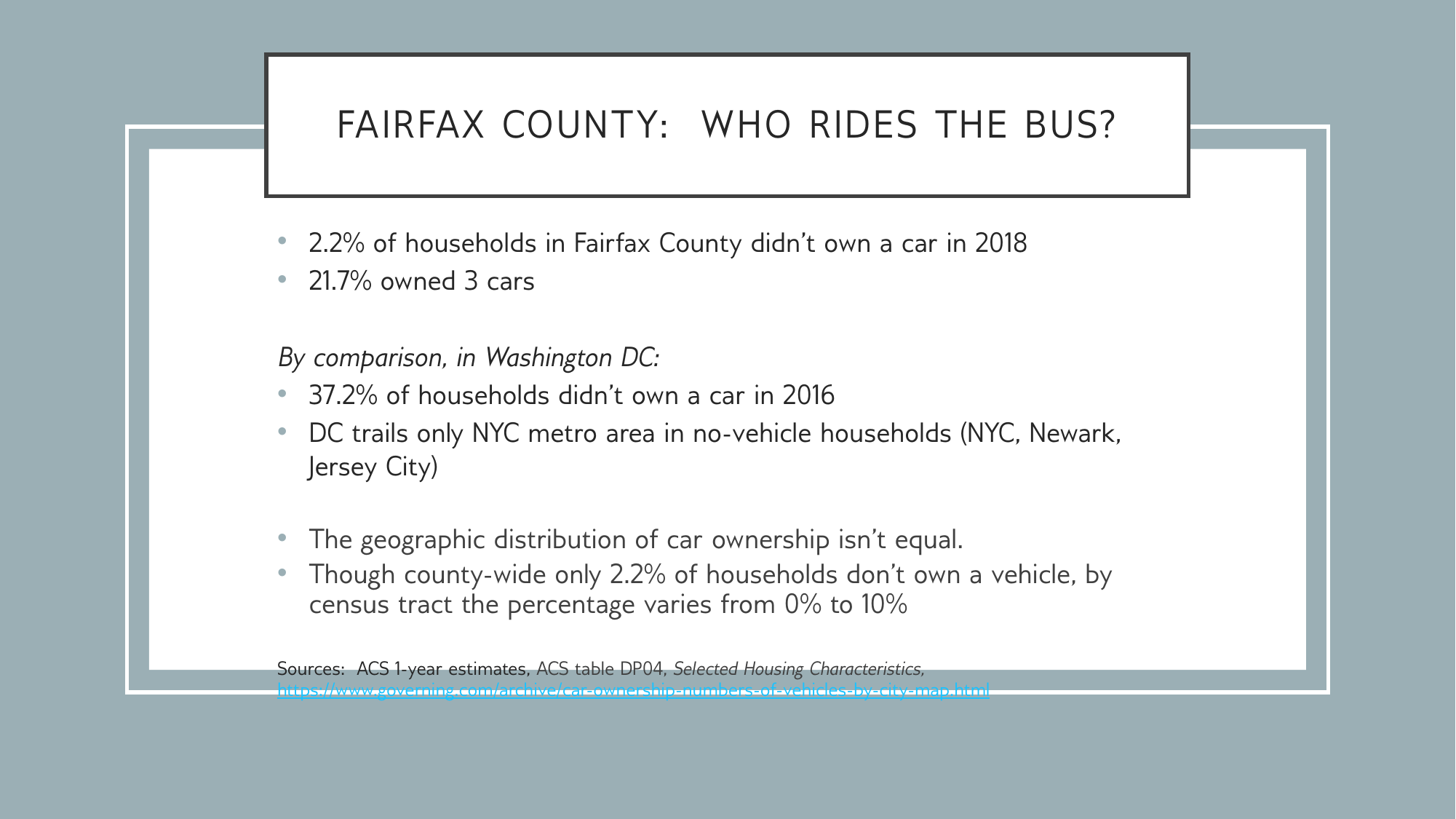

# Fairfax County:  Who Rides the Bus?

2.2% of households in Fairfax County didn’t own a car in 2018
21.7% owned 3 cars

By comparison, in Washington DC:
37.2% of households didn’t own a car in 2016
DC trails only NYC metro area in no-vehicle households (NYC, Newark, Jersey City)

The geographic distribution of car ownership isn’t equal.
Though county-wide only 2.2% of households don’t own a vehicle, by census tract the percentage varies from 0% to 10%

Sources:  ACS 1-year estimates, ACS table DP04, Selected Housing Characteristics, https://www.governing.com/archive/car-ownership-numbers-of-vehicles-by-city-map.html